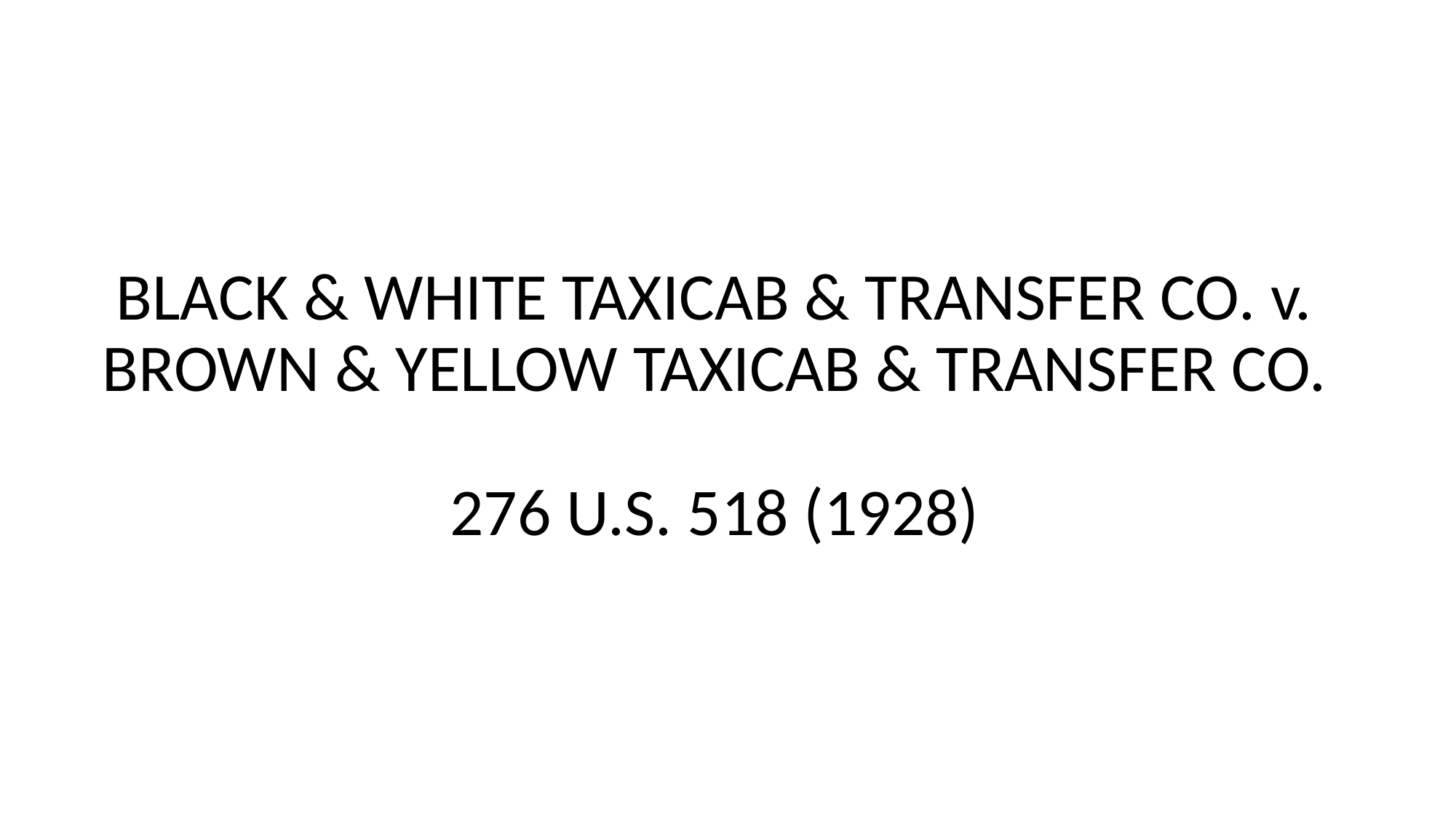

# BLACK & WHITE TAXICAB & TRANSFER CO. v. BROWN & YELLOW TAXICAB & TRANSFER CO. 276 U.S. 518 (1928)